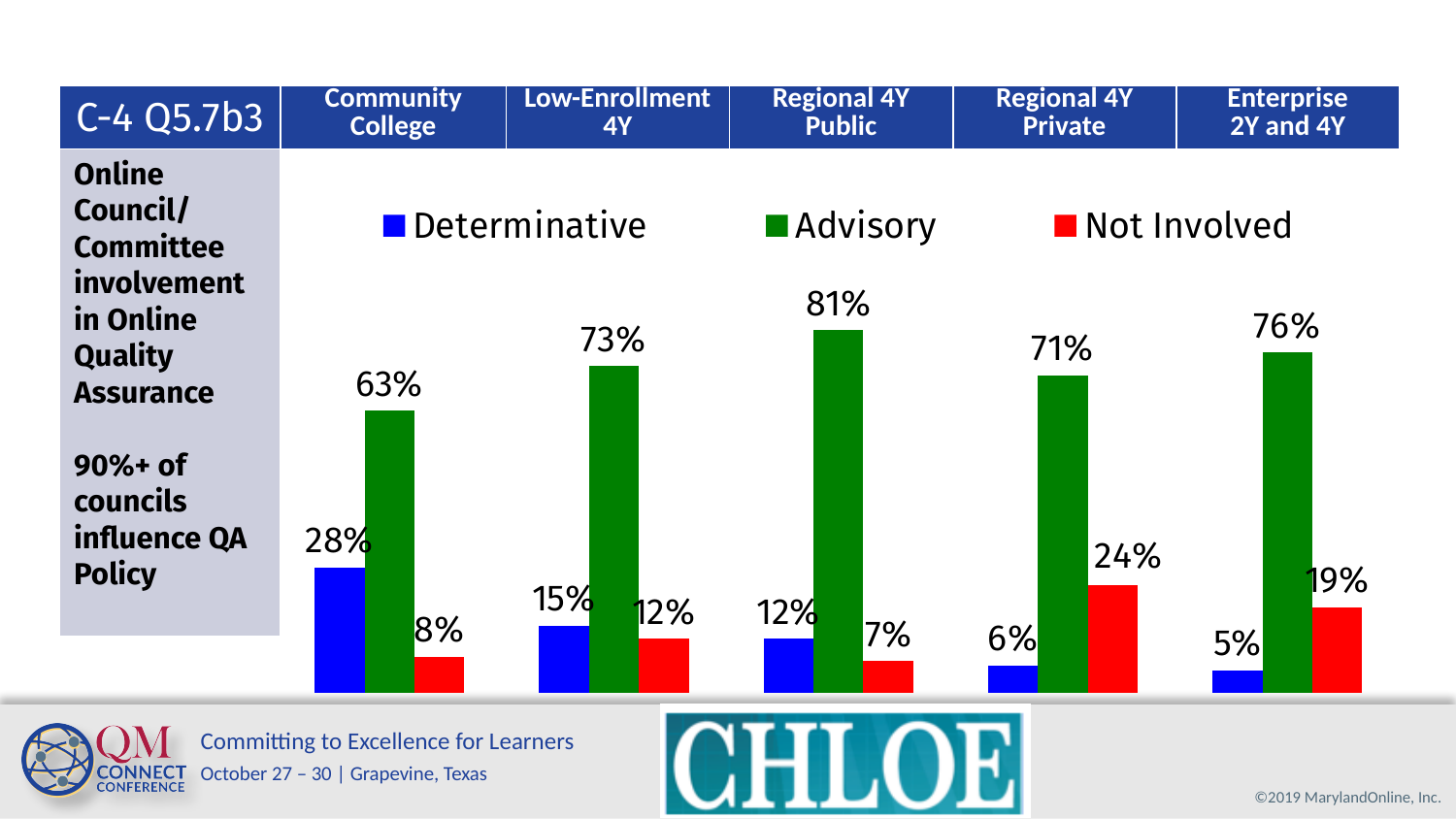

| C-4 Q5.7b3 | Community College | Low-Enrollment 4Y | Regional 4Y Public | Regional 4Y Private | Enterprise 2Y and 4Y |
| --- | --- | --- | --- | --- | --- |
| Online Council/ Committee involvement in Online Quality Assurance 90%+ of councils influence QA Policy |  |  |  |  |  |

### Chart

| Category | Determinative | Advisory | Not Involved |
|---|---|---|---|
| CC | 0.28 | 0.63 | 0.08 |
| Low | 0.15 | 0.73 | 0.12 |
| Reg PUB | 0.12 | 0.81 | 0.07 |
| Reg Priv | 0.06 | 0.71 | 0.24 |
| Enterprise | 0.05 | 0.76 | 0.19 |